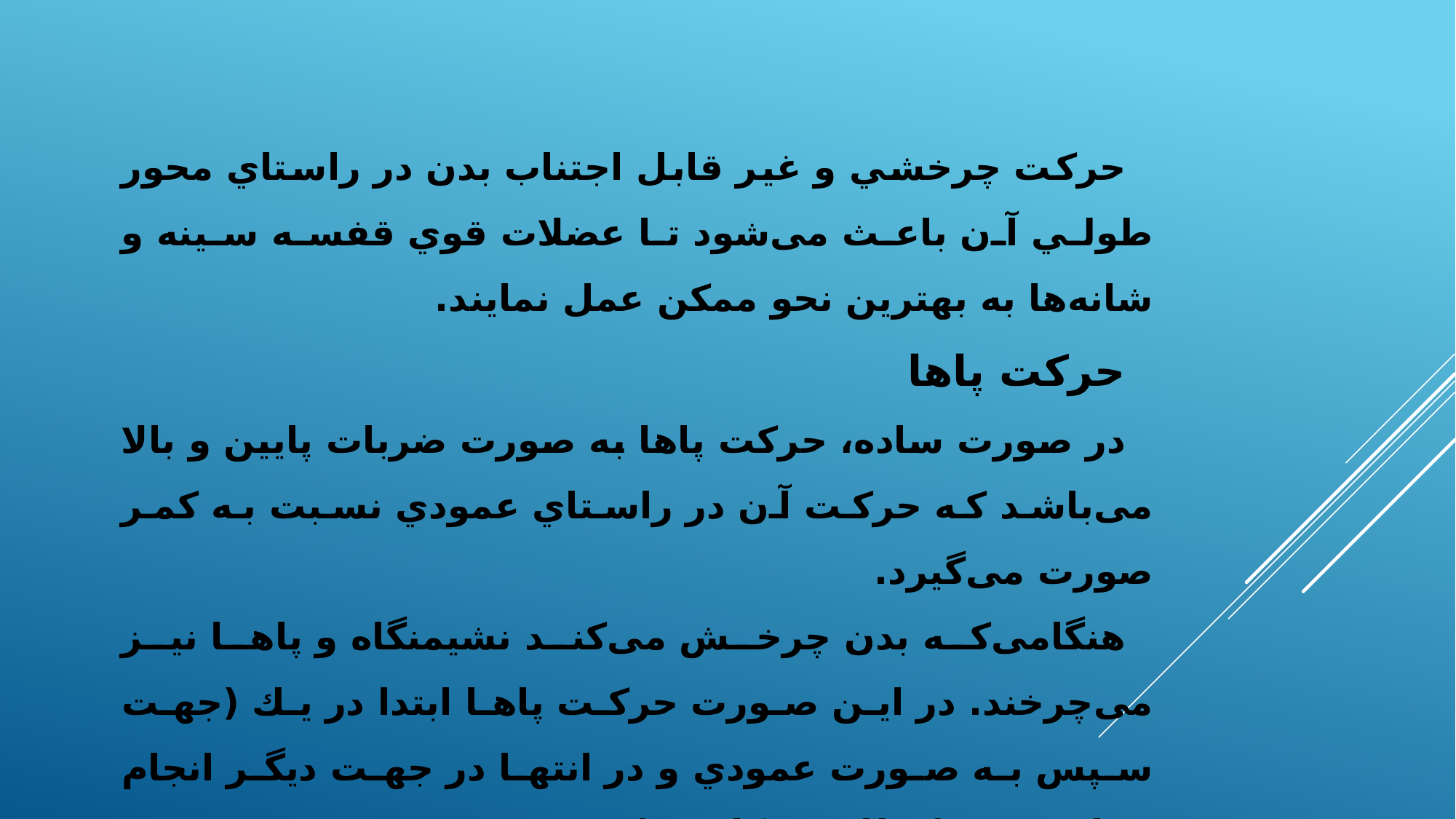

حركت چرخشي و غير قابل اجتناب بدن در راستاي محور طولي آن باعث می‌شود تا عضلات قوي قفسه سينه و شانه‌ها به بهترين نحو ممكن عمل نمايند.
حركت پاها
در صورت ساده، حركت پاها به صورت ضربات پايين و بالا می‌باشد كه حركت آن در راستاي عمودي نسبت به كمر صورت می‌گیرد.
هنگامی‌که بدن چرخش می‌کند نشيمنگاه و پاها نيز می‌چرخند. در این صورت حركت پاها ابتدا در يك (جهت سپس به صورت عمودي و در انتها در جهت ديگر انجام خواهد شد. (مطابق شكل 36)